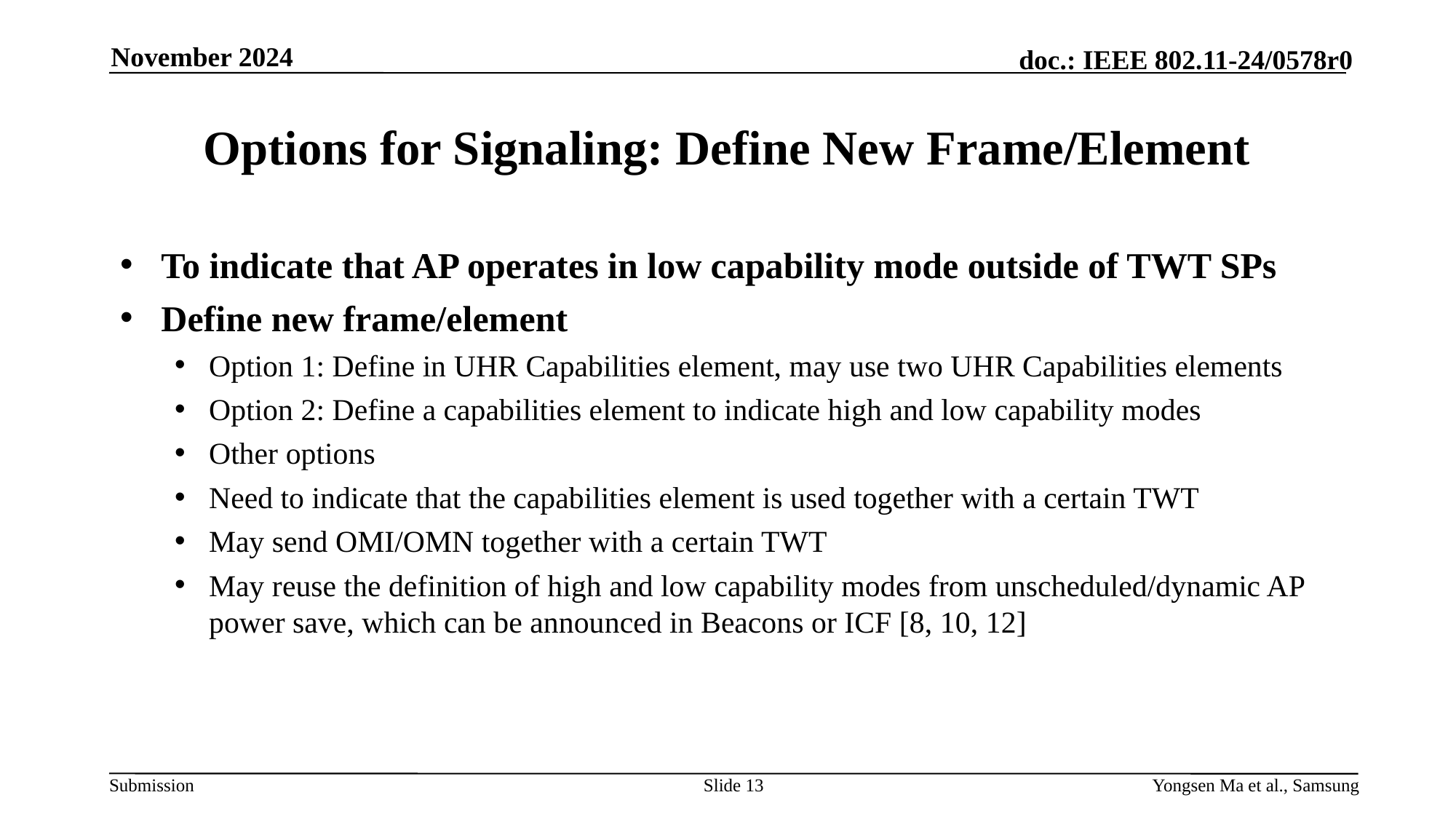

November 2024
# Options for Signaling: Define New Frame/Element
To indicate that AP operates in low capability mode outside of TWT SPs
Define new frame/element
Option 1: Define in UHR Capabilities element, may use two UHR Capabilities elements
Option 2: Define a capabilities element to indicate high and low capability modes
Other options
Need to indicate that the capabilities element is used together with a certain TWT
May send OMI/OMN together with a certain TWT
May reuse the definition of high and low capability modes from unscheduled/dynamic AP power save, which can be announced in Beacons or ICF [8, 10, 12]
Slide 13
Yongsen Ma et al., Samsung